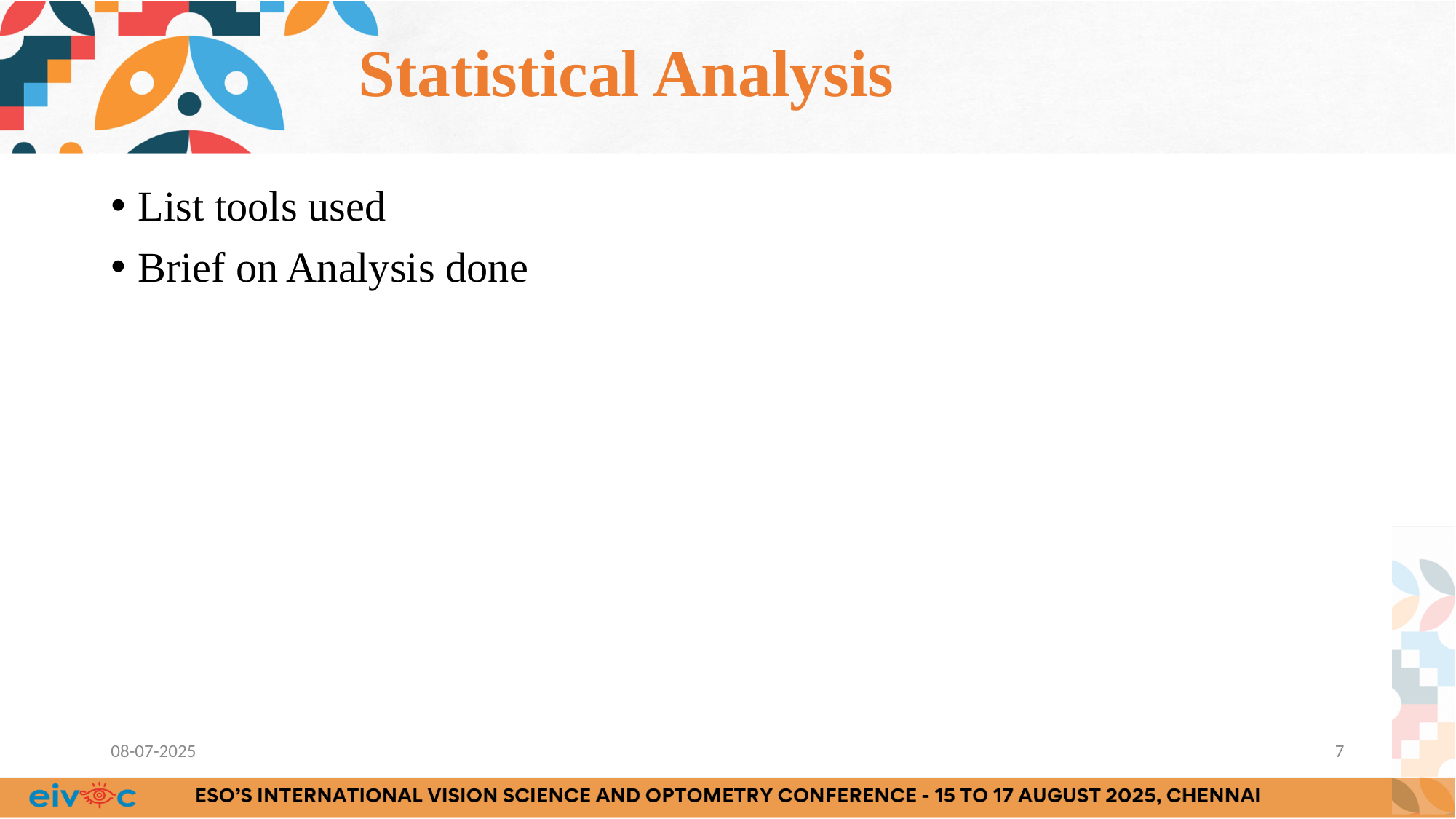

# Statistical Analysis
List tools used
Brief on Analysis done
08-07-2025
7